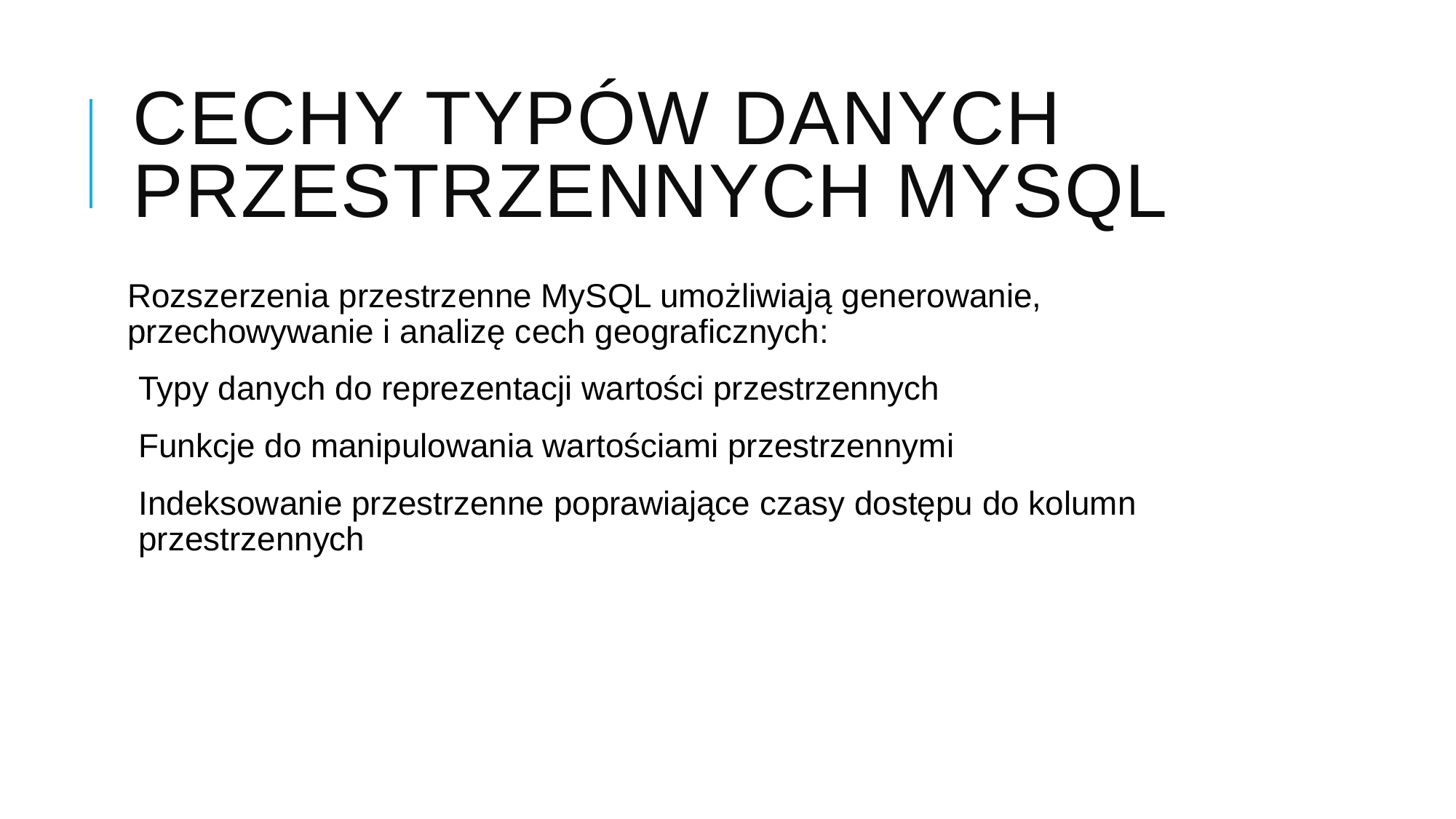

# Cechy typów danych przestrzennych MySQL
Rozszerzenia przestrzenne MySQL umożliwiają generowanie, przechowywanie i analizę cech geograficznych:
Typy danych do reprezentacji wartości przestrzennych
Funkcje do manipulowania wartościami przestrzennymi
Indeksowanie przestrzenne poprawiające czasy dostępu do kolumn przestrzennych